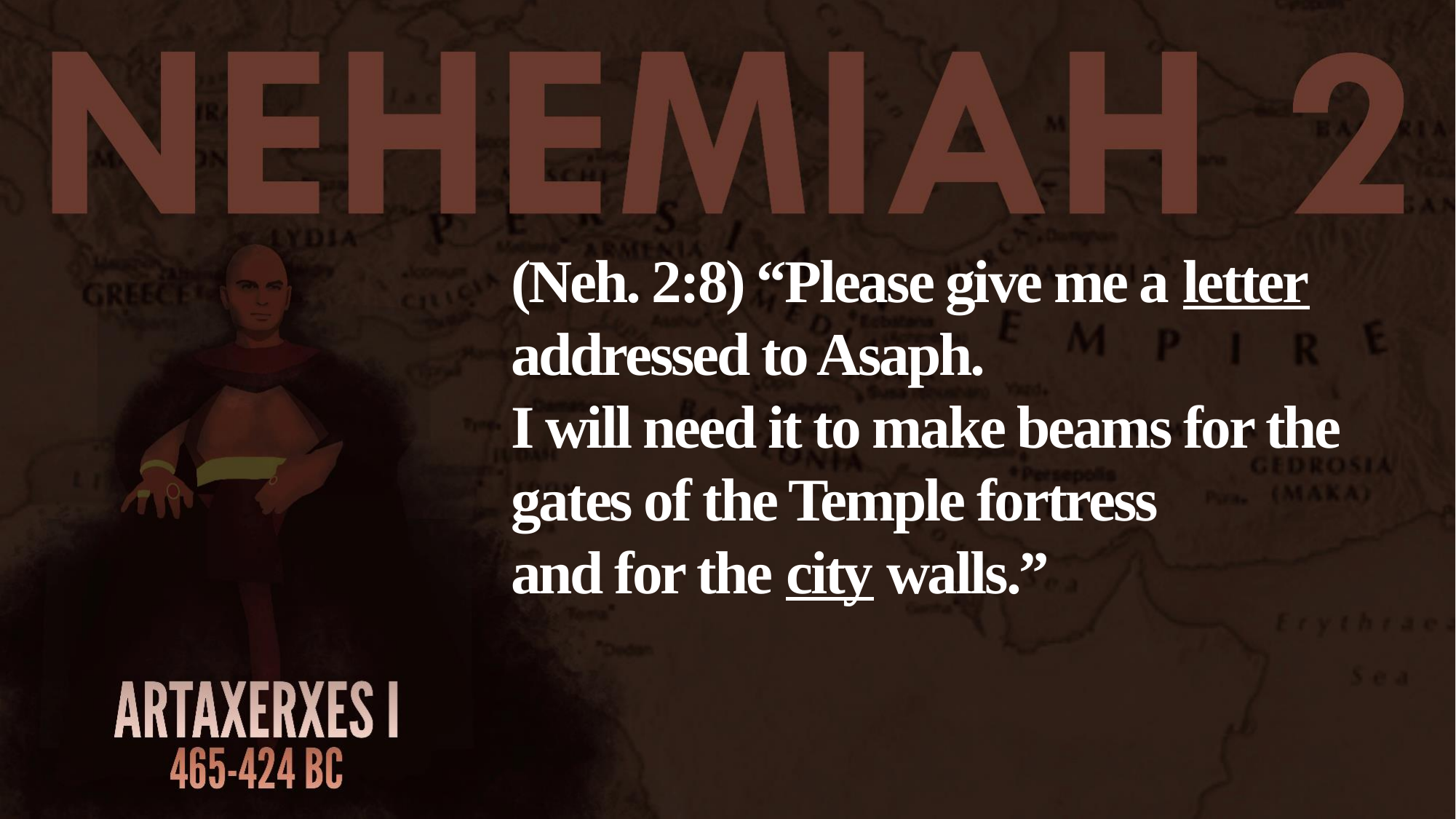

(Neh. 2:8) “Please give me a letter addressed to Asaph.
I will need it to make beams for the gates of the Temple fortress
and for the city walls.”